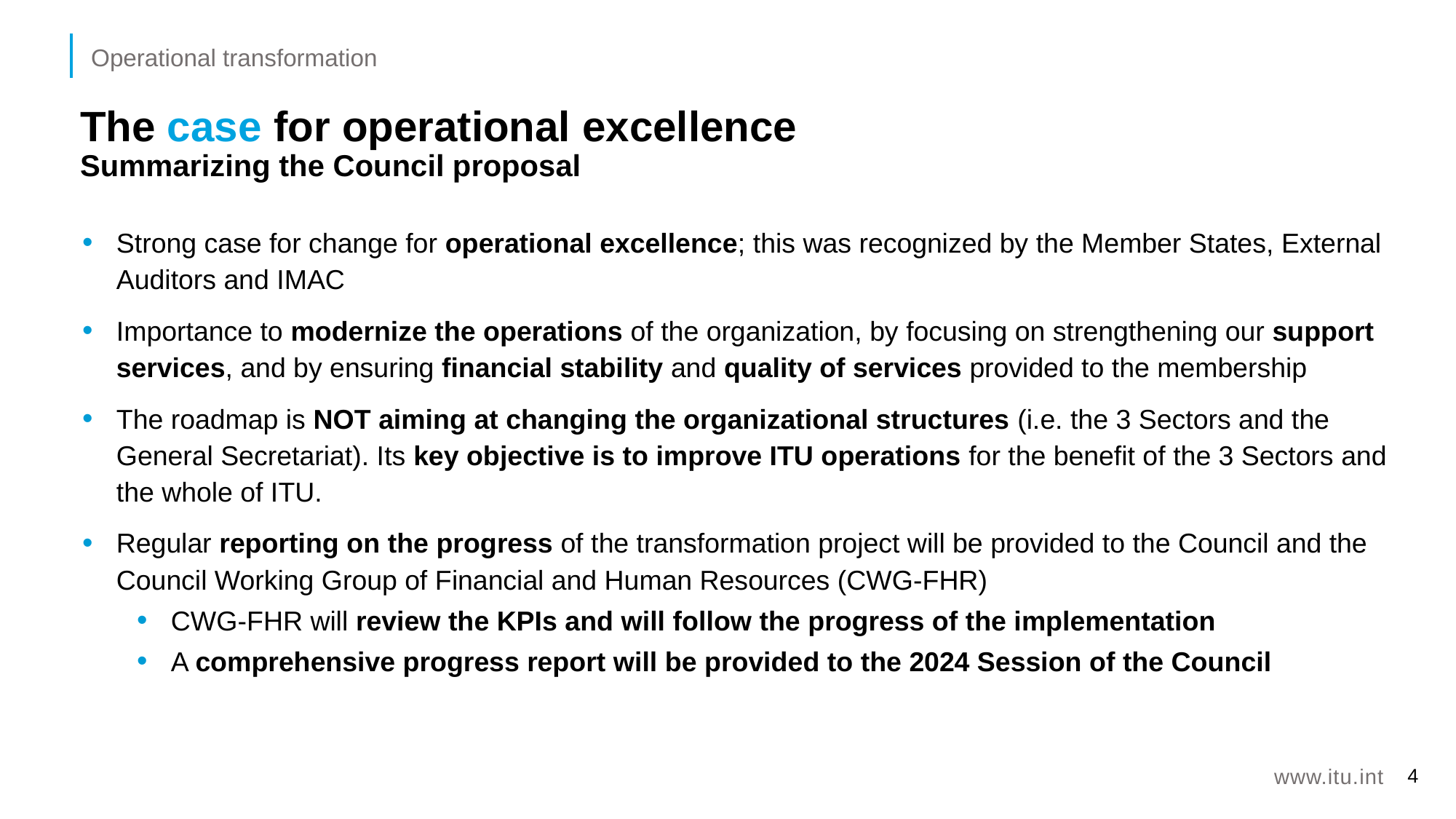

Operational transformation
# The case for operational excellence Summarizing the Council proposal
Strong case for change for operational excellence; this was recognized by the Member States, External Auditors and IMAC
Importance to modernize the operations of the organization, by focusing on strengthening our support services, and by ensuring financial stability and quality of services provided to the membership
The roadmap is NOT aiming at changing the organizational structures (i.e. the 3 Sectors and the General Secretariat). Its key objective is to improve ITU operations for the benefit of the 3 Sectors and the whole of ITU.
Regular reporting on the progress of the transformation project will be provided to the Council and the Council Working Group of Financial and Human Resources (CWG-FHR)
CWG-FHR will review the KPIs and will follow the progress of the implementation
A comprehensive progress report will be provided to the 2024 Session of the Council